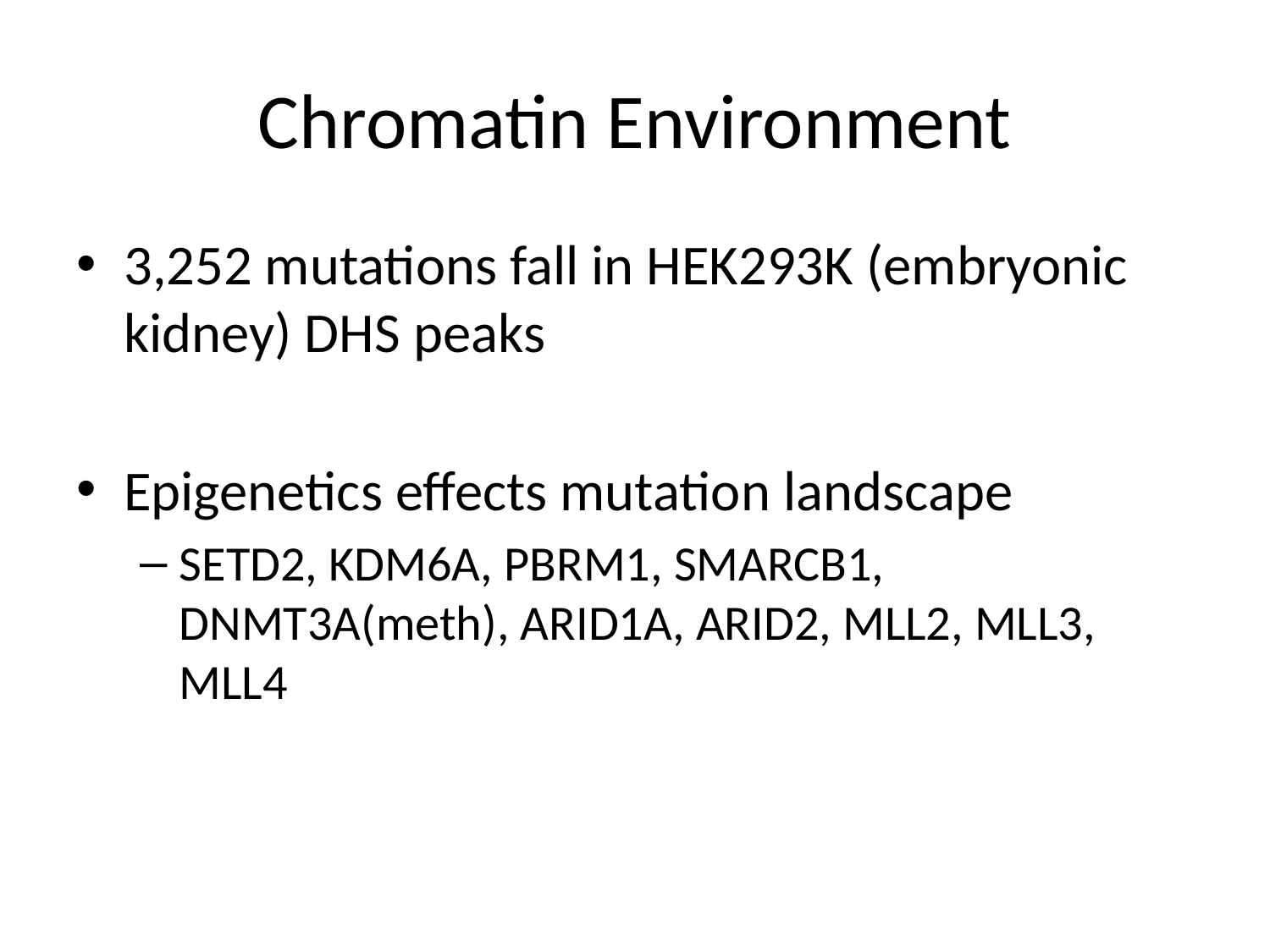

# Chromatin Environment
3,252 mutations fall in HEK293K (embryonic kidney) DHS peaks

Epigenetics effects mutation landscape
SETD2, KDM6A, PBRM1, SMARCB1, DNMT3A(meth), ARID1A, ARID2, MLL2, MLL3, MLL4